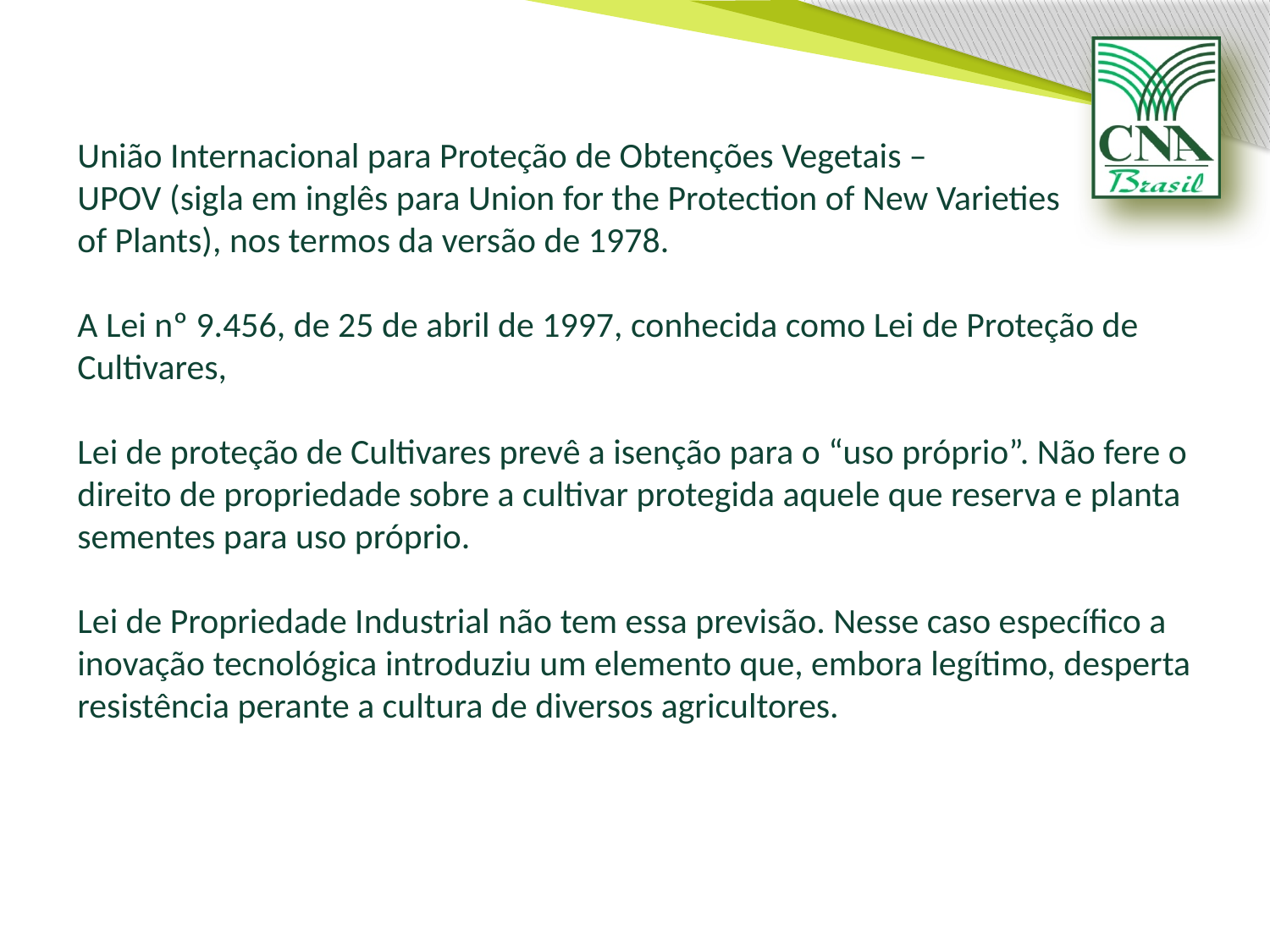

União Internacional para Proteção de Obtenções Vegetais –
UPOV (sigla em inglês para Union for the Protection of New Varieties
of Plants), nos termos da versão de 1978.

A Lei nº 9.456, de 25 de abril de 1997, conhecida como Lei de Proteção de Cultivares,

Lei de proteção de Cultivares prevê a isenção para o “uso próprio”. Não fere o direito de propriedade sobre a cultivar protegida aquele que reserva e planta sementes para uso próprio.

Lei de Propriedade Industrial não tem essa previsão. Nesse caso específico a inovação tecnológica introduziu um elemento que, embora legítimo, desperta resistência perante a cultura de diversos agricultores.